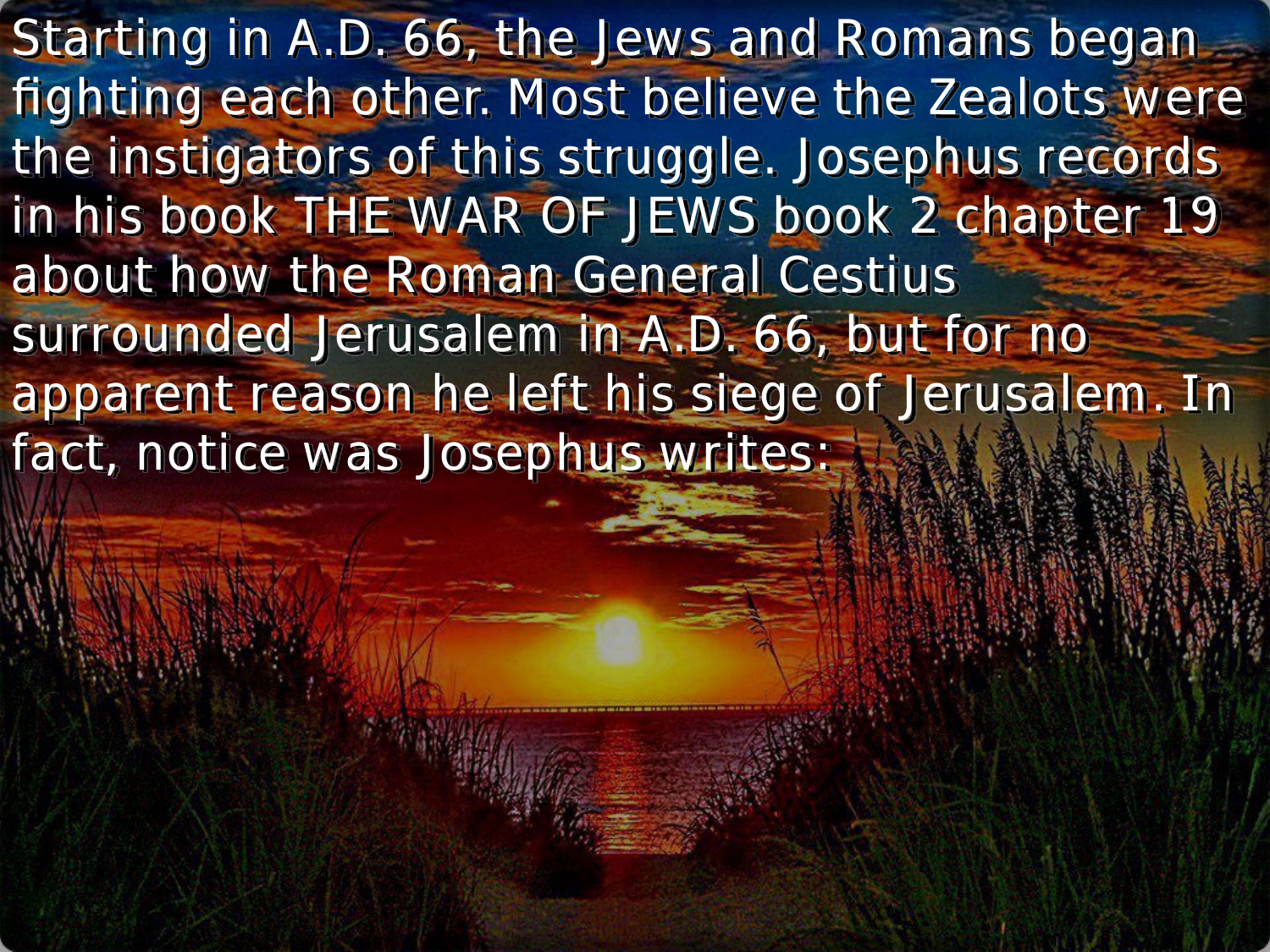

Starting in A.D. 66, the Jews and Romans began fighting each other. Most believe the Zealots were the instigators of this struggle. Josephus records in his book THE WAR OF JEWS book 2 chapter 19 about how the Roman General Cestius surrounded Jerusalem in A.D. 66, but for no apparent reason he left his siege of Jerusalem. In fact, notice was Josephus writes: